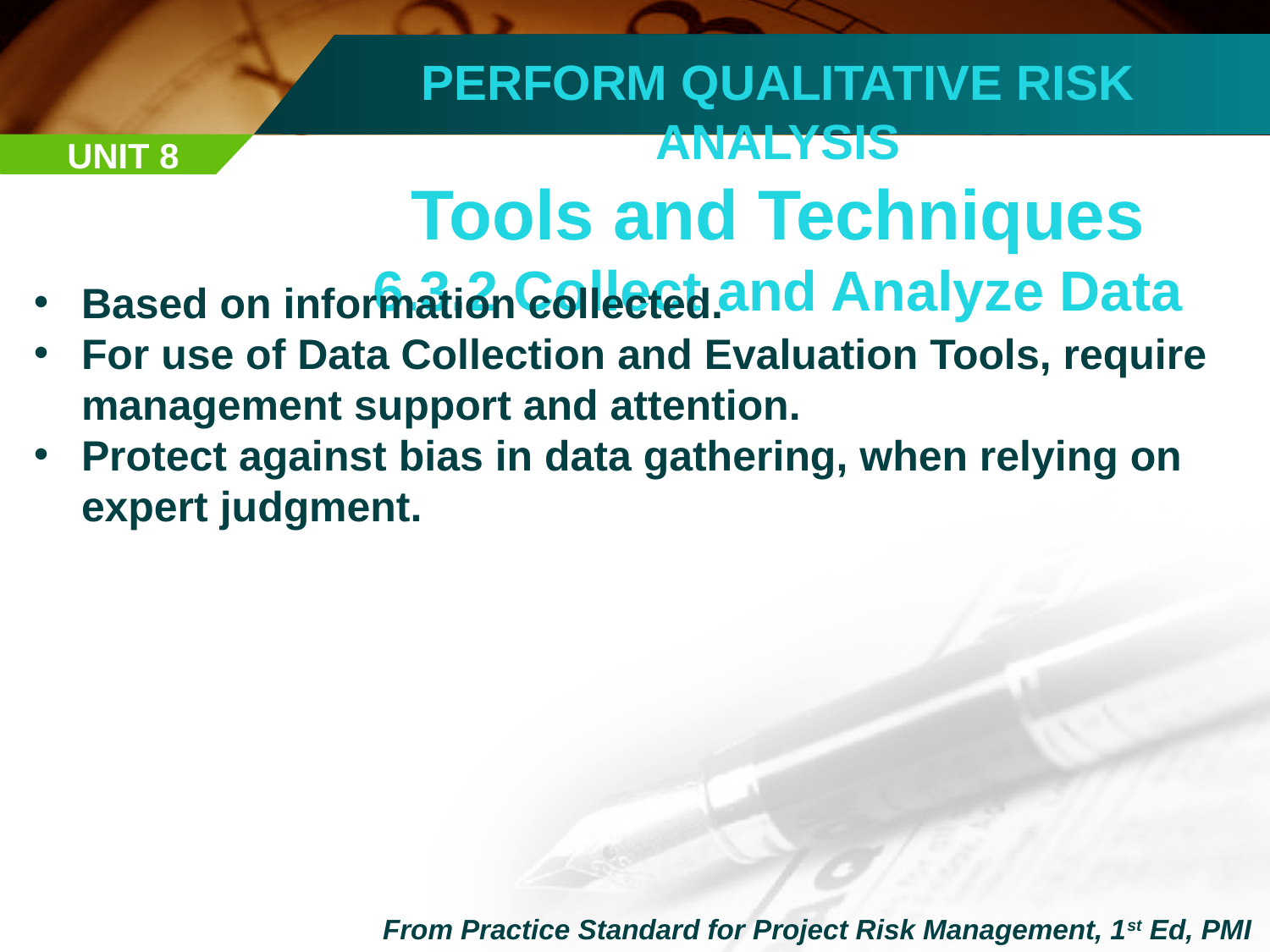

PERFORM QUALITATIVE RISK ANALYSIS
Tools and Techniques
6.3.2 Collect and Analyze Data
UNIT 8
Based on information collected.
For use of Data Collection and Evaluation Tools, require management support and attention.
Protect against bias in data gathering, when relying on expert judgment.

From Practice Standard for Project Risk Management, 1st Ed, PMI